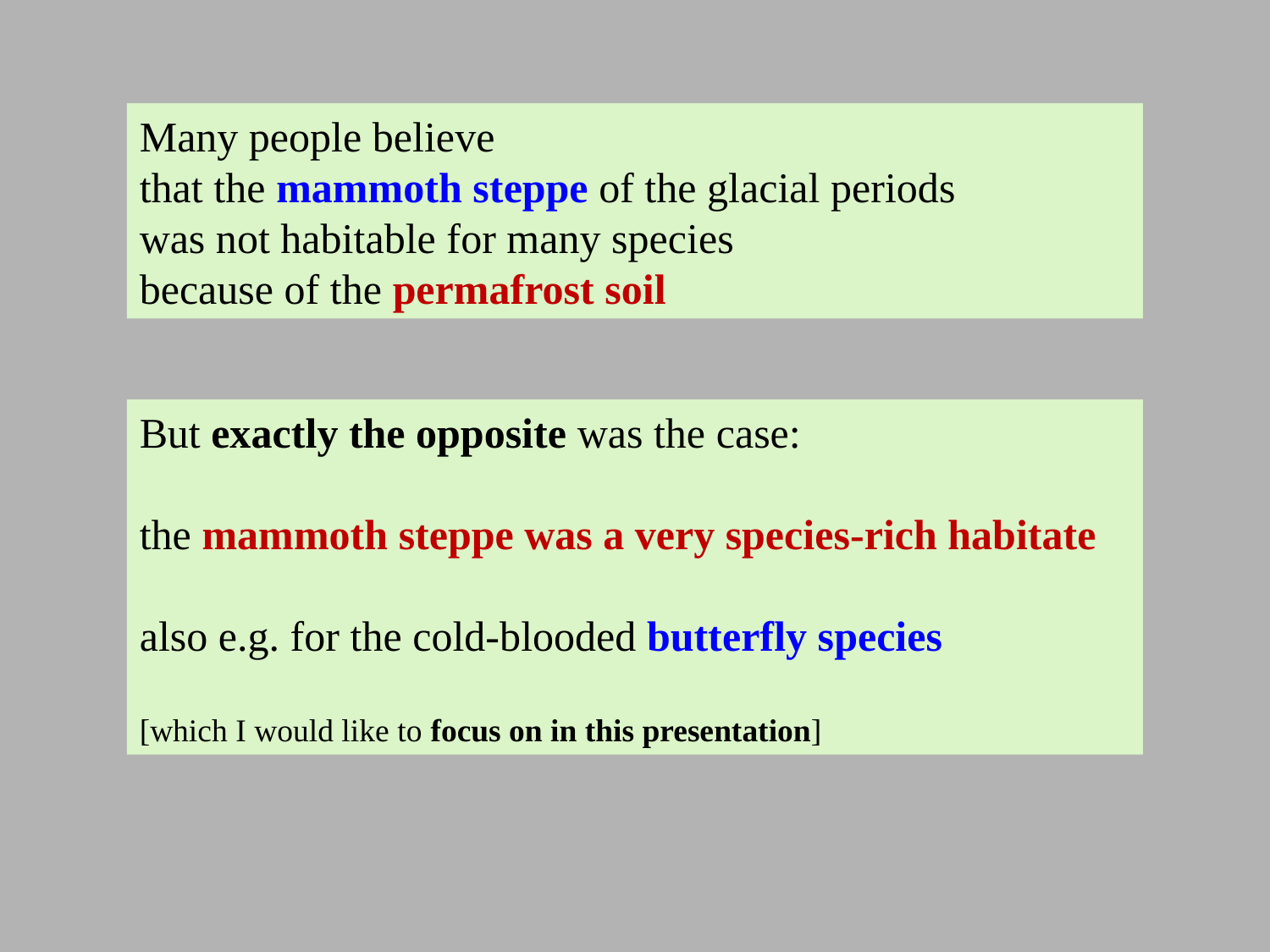

Many people believe
that the mammoth steppe of the glacial periods
was not habitable for many species
because of the permafrost soil
But exactly the opposite was the case:

the mammoth steppe was a very species-rich habitate

also e.g. for the cold-blooded butterfly species

[which I would like to focus on in this presentation]